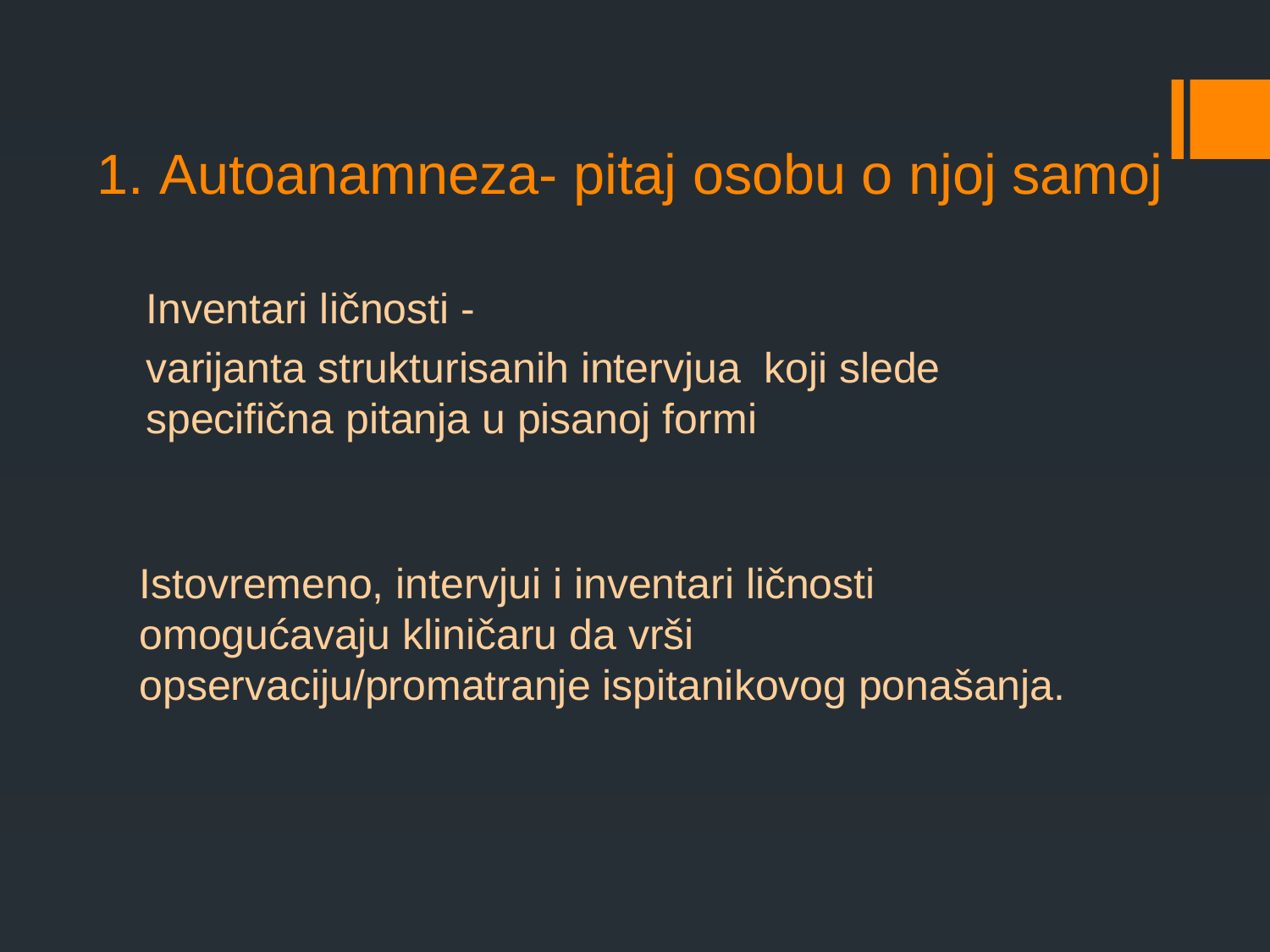

# 1. Autoanamneza- pitaj osobu o njoj samoj

Inventari ličnosti -
varijanta strukturisanih intervjua  koji slede specifična pitanja u pisanoj formi
Istovremeno, intervjui i inventari ličnosti omogućavaju kliničaru da vrši opservaciju/promatranje ispitanikovog ponašanja.